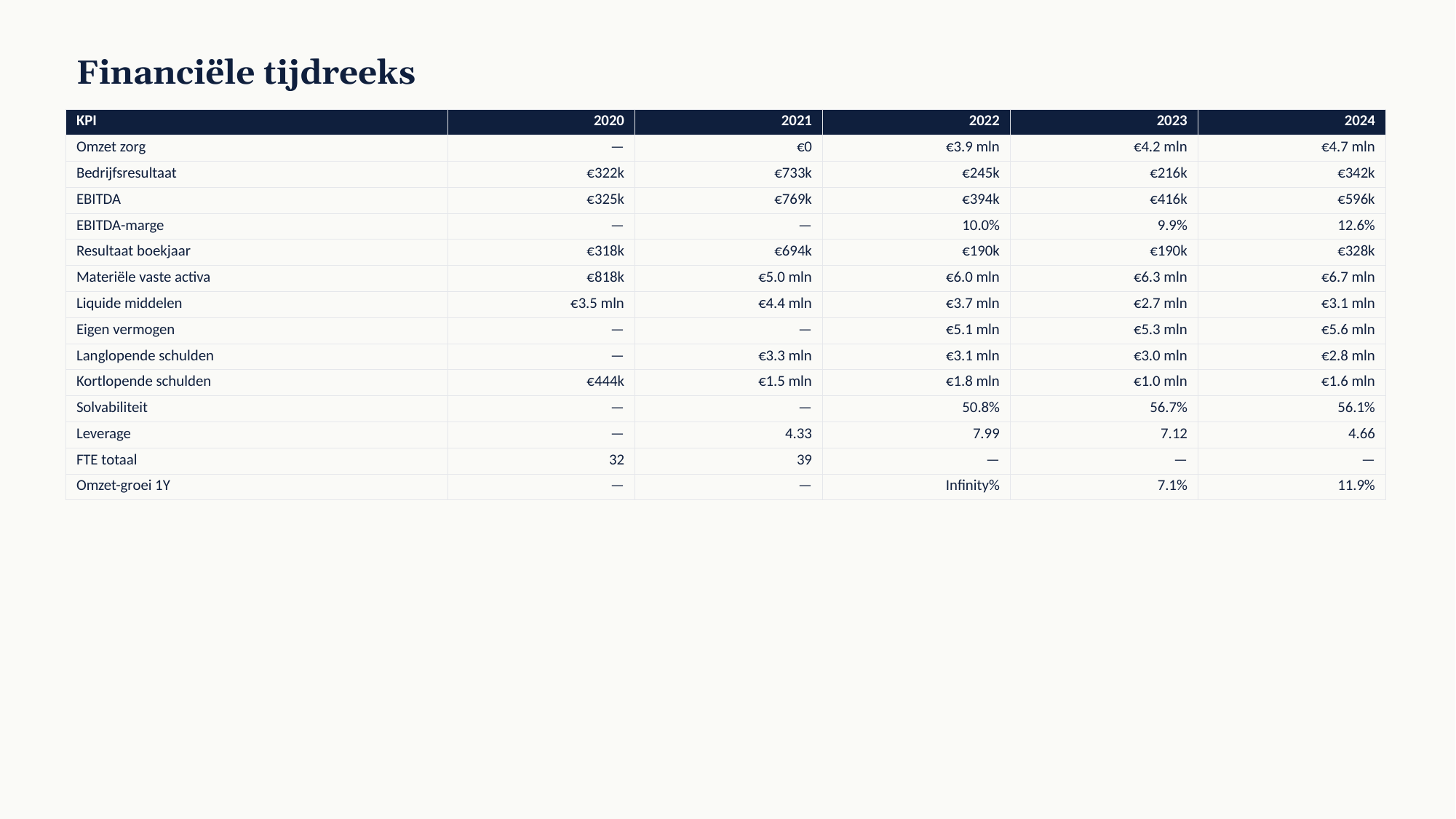

Financiële tijdreeks
| KPI | 2020 | 2021 | 2022 | 2023 | 2024 |
| --- | --- | --- | --- | --- | --- |
| Omzet zorg | — | €0 | €3.9 mln | €4.2 mln | €4.7 mln |
| Bedrijfsresultaat | €322k | €733k | €245k | €216k | €342k |
| EBITDA | €325k | €769k | €394k | €416k | €596k |
| EBITDA-marge | — | — | 10.0% | 9.9% | 12.6% |
| Resultaat boekjaar | €318k | €694k | €190k | €190k | €328k |
| Materiële vaste activa | €818k | €5.0 mln | €6.0 mln | €6.3 mln | €6.7 mln |
| Liquide middelen | €3.5 mln | €4.4 mln | €3.7 mln | €2.7 mln | €3.1 mln |
| Eigen vermogen | — | — | €5.1 mln | €5.3 mln | €5.6 mln |
| Langlopende schulden | — | €3.3 mln | €3.1 mln | €3.0 mln | €2.8 mln |
| Kortlopende schulden | €444k | €1.5 mln | €1.8 mln | €1.0 mln | €1.6 mln |
| Solvabiliteit | — | — | 50.8% | 56.7% | 56.1% |
| Leverage | — | 4.33 | 7.99 | 7.12 | 4.66 |
| FTE totaal | 32 | 39 | — | — | — |
| Omzet-groei 1Y | — | — | Infinity% | 7.1% | 11.9% |